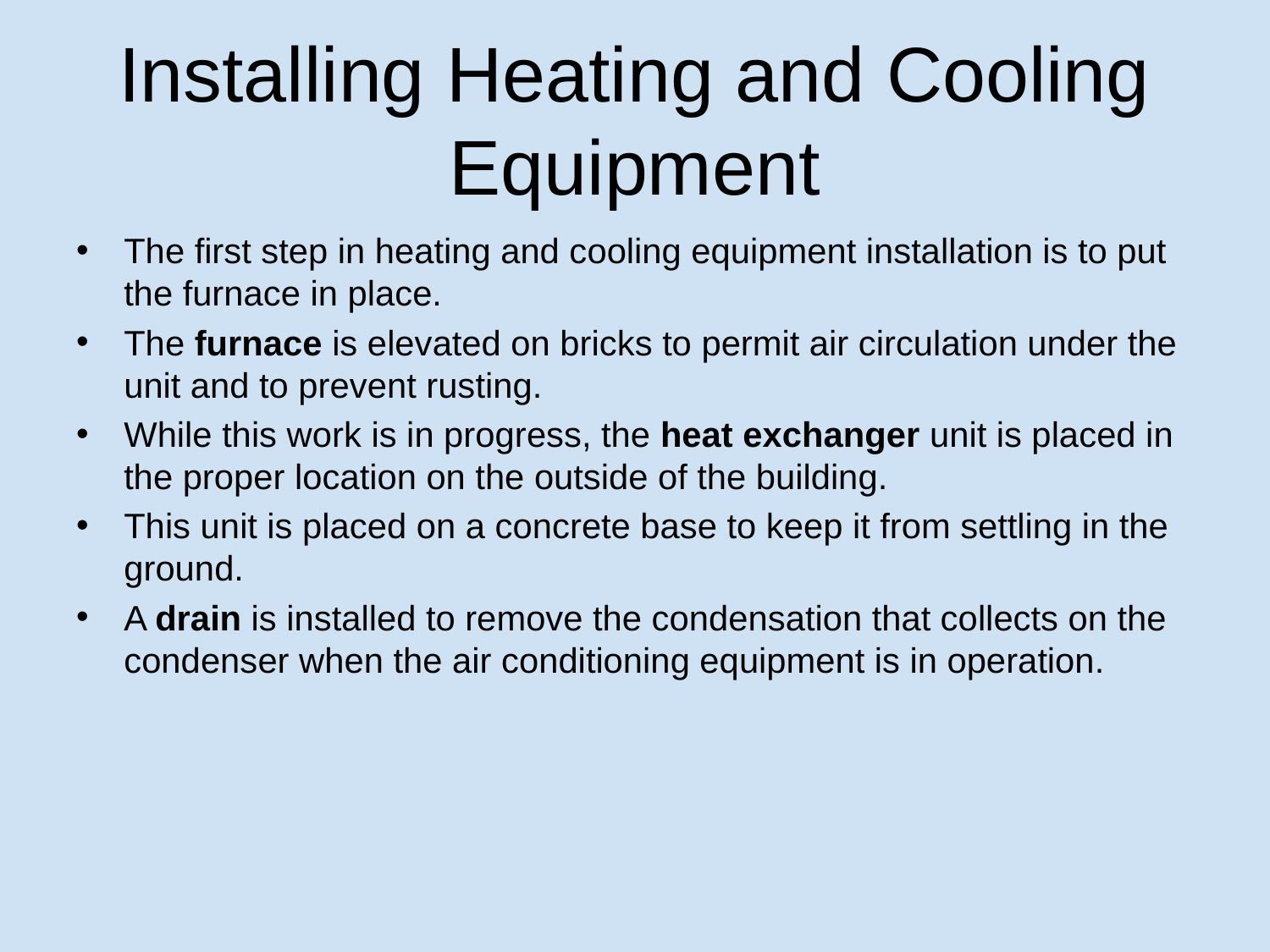

# Installing Heating and Cooling Equipment
The first step in heating and cooling equipment installation is to put the furnace in place.
The furnace is elevated on bricks to permit air circulation under the unit and to prevent rusting.
While this work is in progress, the heat exchanger unit is placed in the proper location on the outside of the building.
This unit is placed on a concrete base to keep it from settling in the ground.
A drain is installed to remove the condensation that collects on the condenser when the air conditioning equipment is in operation.